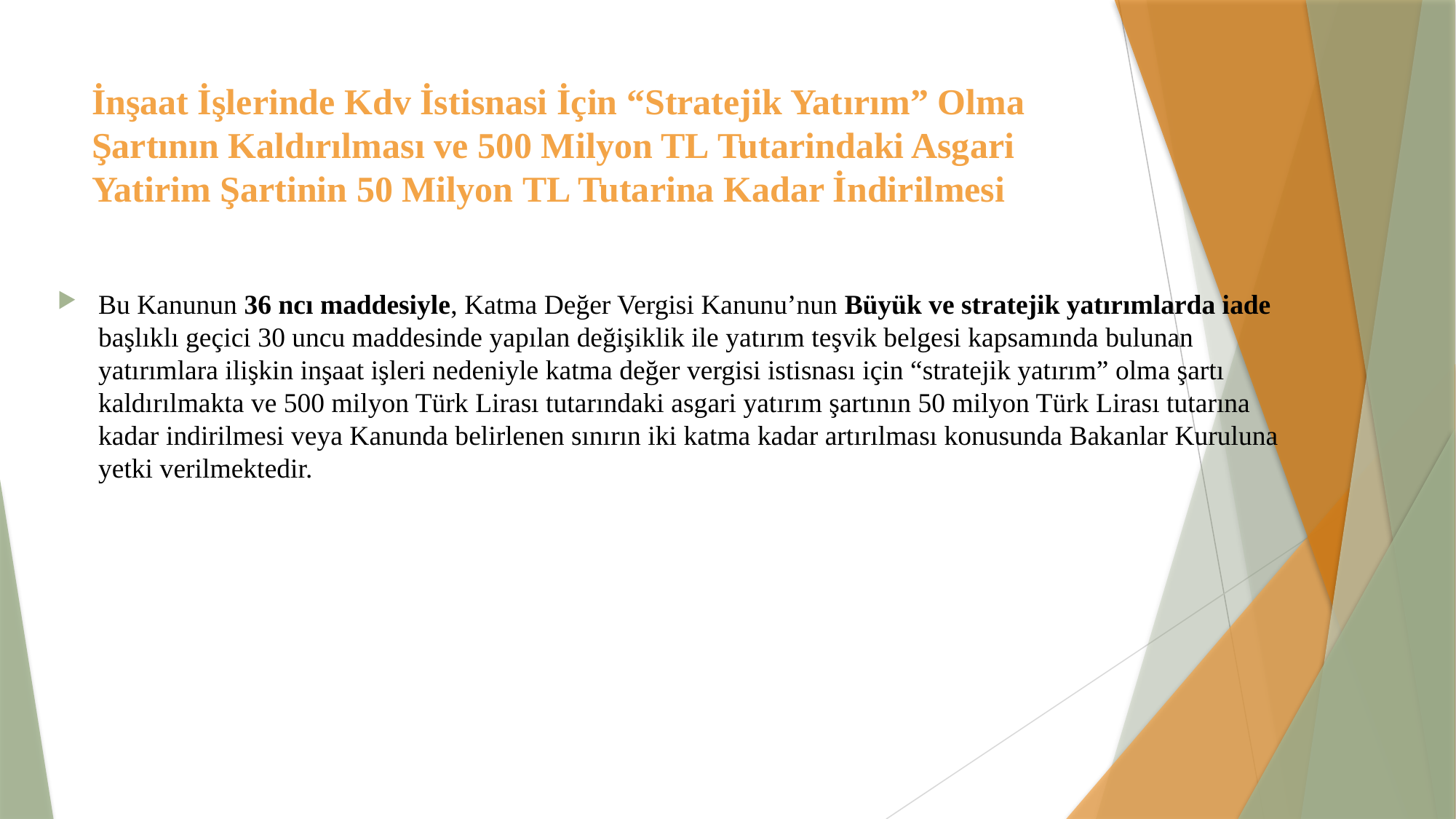

# İnşaat İşlerinde Kdv İstisnasi İçin “Stratejik Yatırım” Olma Şartının Kaldırılması ve 500 Milyon TL Tutarindaki Asgari Yatirim Şartinin 50 Milyon TL Tutarina Kadar İndirilmesi
Bu Kanunun 36 ncı maddesiyle, Katma Değer Vergisi Kanunu’nun Büyük ve stratejik yatırımlarda iade başlıklı geçici 30 uncu maddesinde yapılan değişiklik ile yatırım teşvik belgesi kapsamında bulunan yatırımlara ilişkin inşaat işleri nedeniyle katma değer vergisi istisnası için “stratejik yatırım” olma şartı kaldırılmakta ve 500 milyon Türk Lirası tutarındaki asgari yatırım şartının 50 milyon Türk Lirası tutarına kadar indirilmesi veya Kanunda belirlenen sınırın iki katma kadar artırılması konusunda Bakanlar Kuruluna yetki verilmektedir.